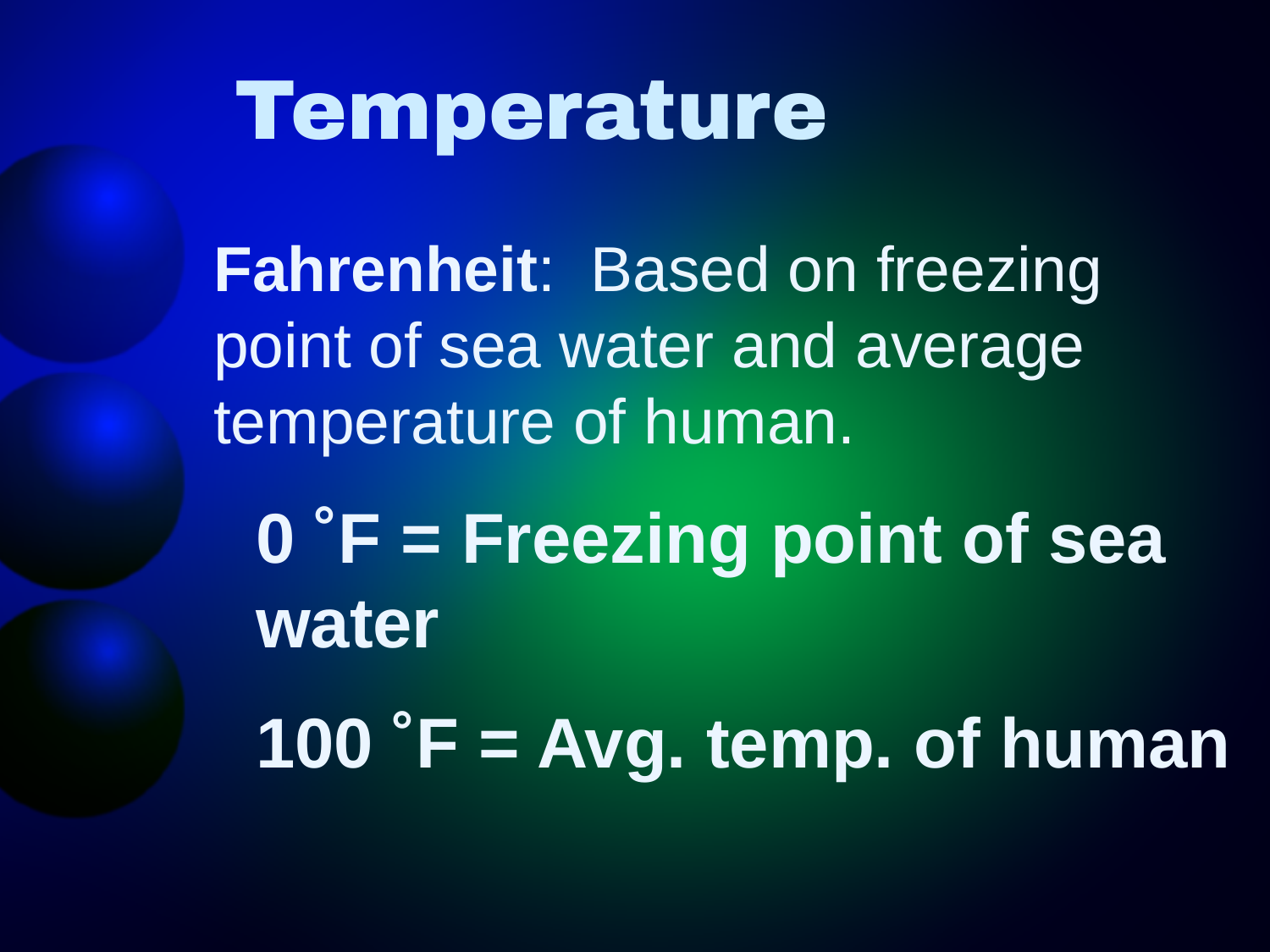

# Temperature
Fahrenheit:  Based on freezing point of sea water and average temperature of human.
0 ˚F = Freezing point of sea water
100 ˚F = Avg. temp. of human